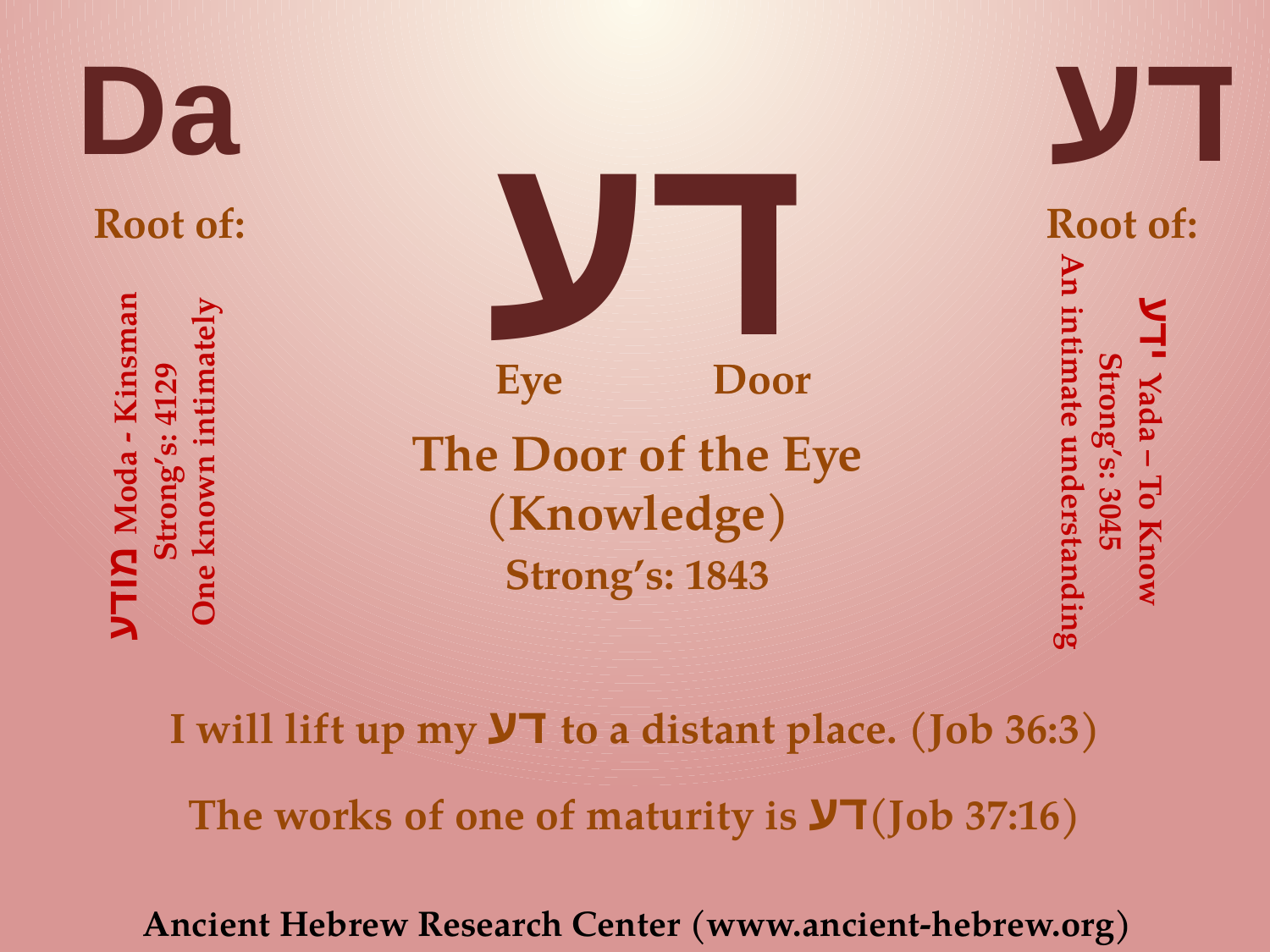

דע
Da
# דע
Root of:
Root of:
Eye

Door
ידע Yada – To Know
Strong’s: 3045
An intimate understanding
מודע Moda - Kinsman
Strong’s: 4129
One known intimately
The Door of the Eye
(Knowledge)
Strong’s: 1843

I will lift up my דע to a distant place. (Job 36:3)
The works of one of maturity is דע(Job 37:16)
Ancient Hebrew Research Center (www.ancient-hebrew.org)